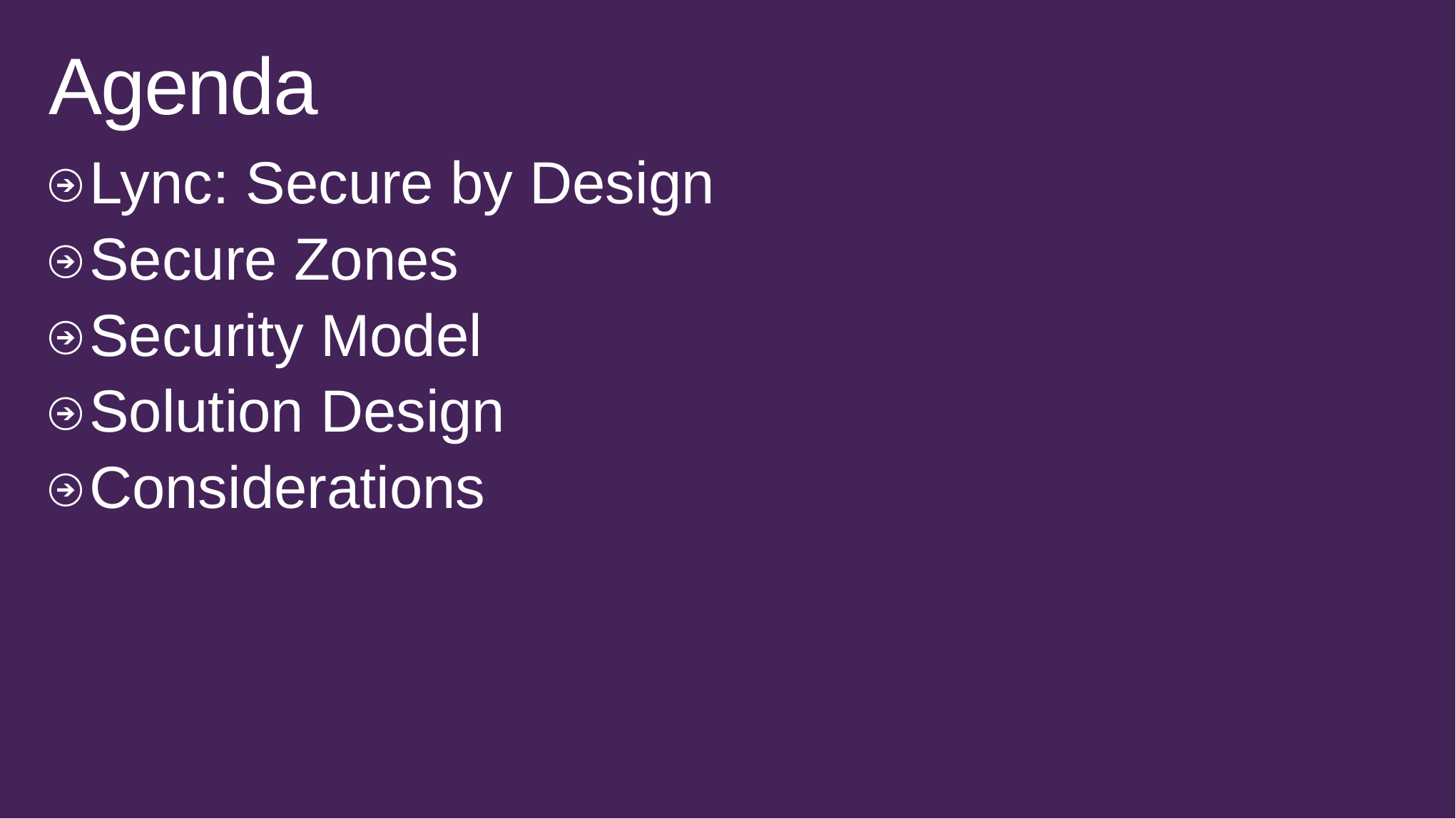

# Agenda
Lync: Secure by Design
Secure Zones
Security Model
Solution Design
Considerations